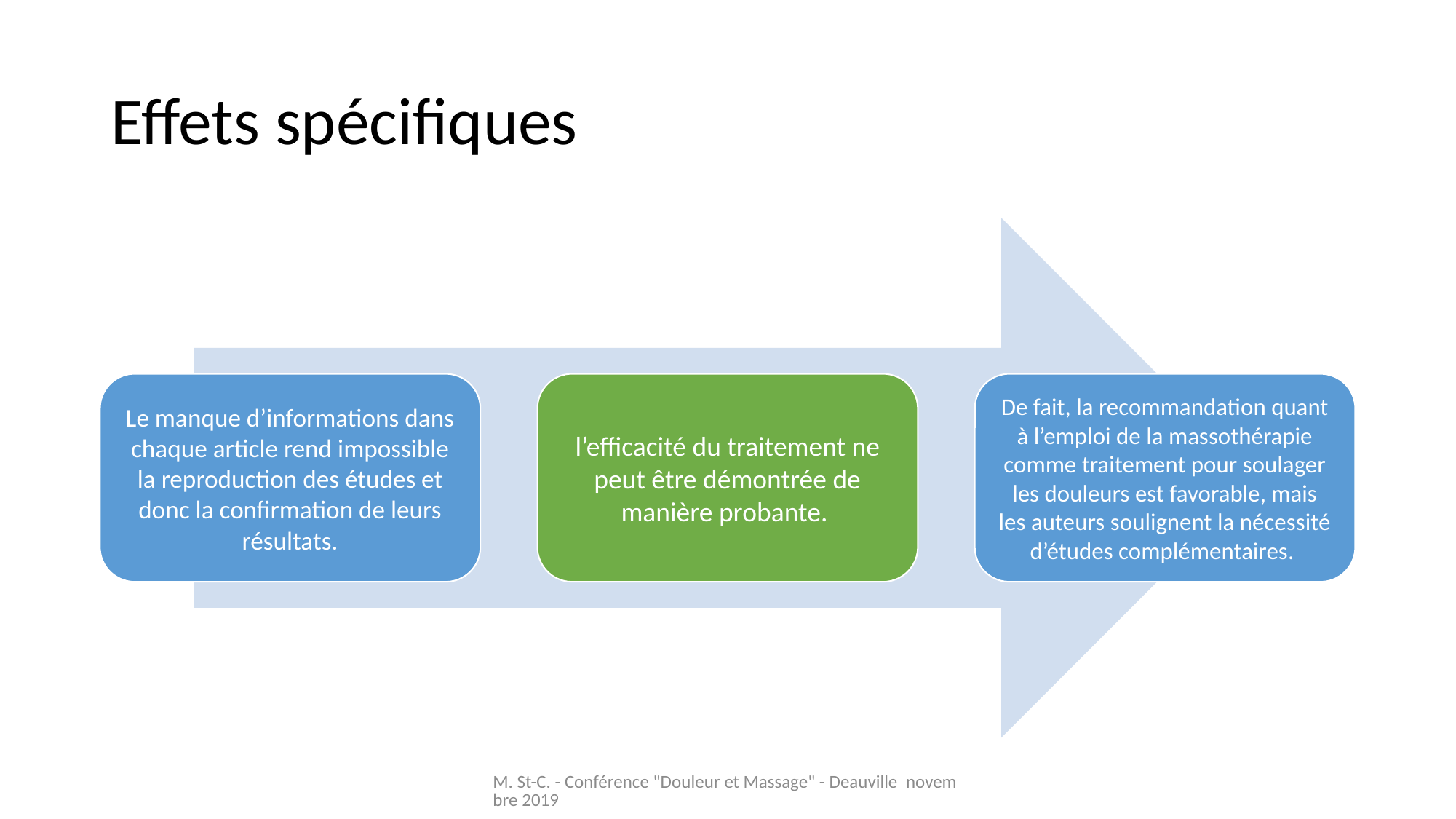

# Effets spécifiques
Le manque d’informations dans chaque article rend impossible la reproduction des études et donc la confirmation de leurs résultats.
l’efficacité du traitement ne peut être démontrée de manière probante.
De fait, la recommandation quant à l’emploi de la massothérapie comme traitement pour soulager les douleurs est favorable, mais les auteurs soulignent la nécessité d’études complémentaires.
M. St-C. - Conférence "Douleur et Massage" - Deauville  novembre 2019